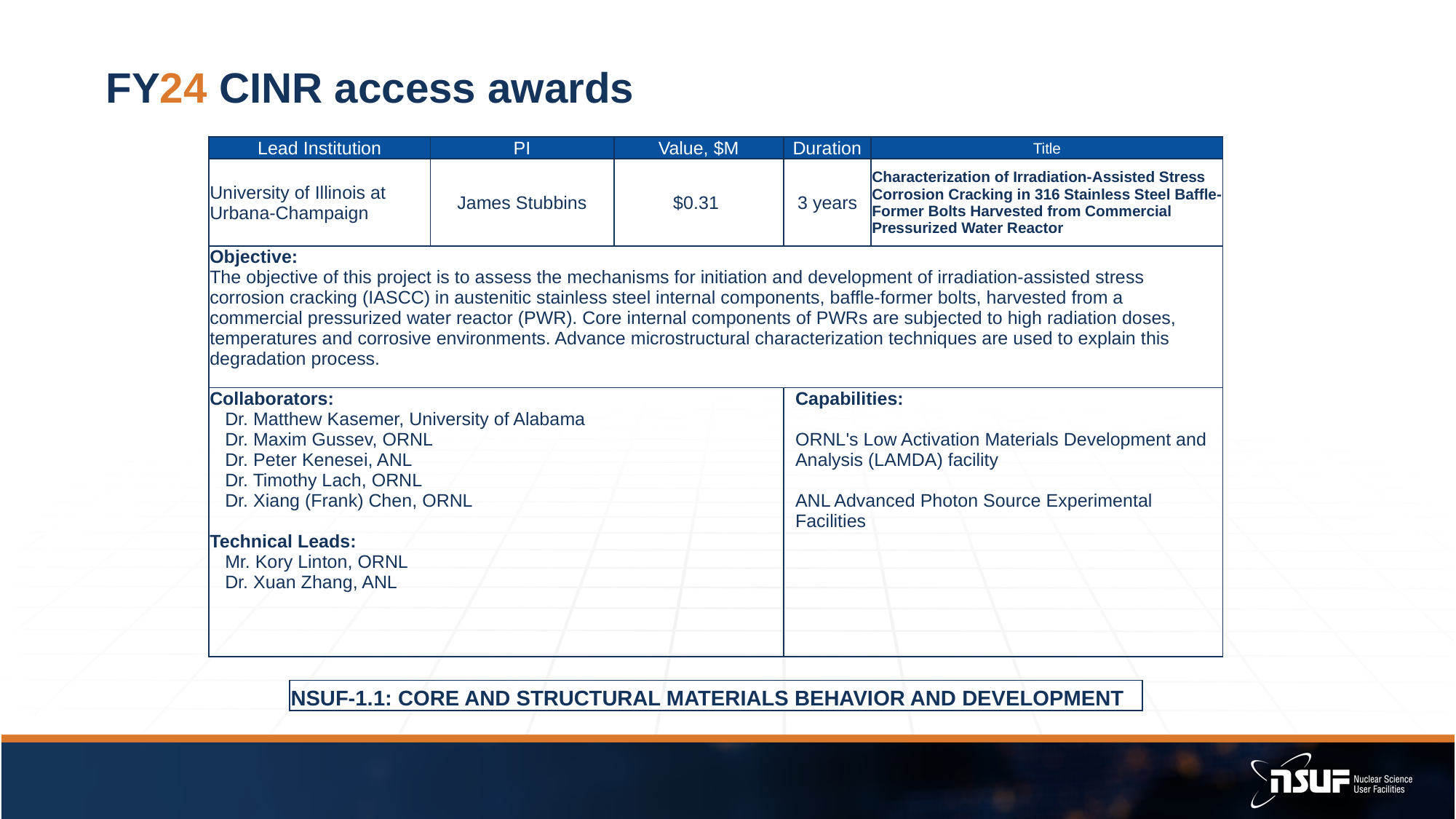

# FY24 CINR access awards
| Lead Institution | PI | Value, $M | Duration |  | Title |
| --- | --- | --- | --- | --- | --- |
| University of Illinois at Urbana-Champaign | James Stubbins | $0.31 | 3 years |  | Characterization of Irradiation-Assisted Stress Corrosion Cracking in 316 Stainless Steel Baffle-Former Bolts Harvested from Commercial Pressurized Water Reactor |
| Objective: The objective of this project is to assess the mechanisms for initiation and development of irradiation-assisted stress corrosion cracking (IASCC) in austenitic stainless steel internal components, baffle-former bolts, harvested from a commercial pressurized water reactor (PWR). Core internal components of PWRs are subjected to high radiation doses, temperatures and corrosive environments. Advance microstructural characterization techniques are used to explain this degradation process. |  |  |  |  |  |
| Collaborators: Dr. Matthew Kasemer, University of Alabama Dr. Maxim Gussev, ORNL Dr. Peter Kenesei, ANL Dr. Timothy Lach, ORNL Dr. Xiang (Frank) Chen, ORNL Technical Leads: Mr. Kory Linton, ORNL Dr. Xuan Zhang, ANL |  |  |  | Capabilities: ORNL's Low Activation Materials Development and Analysis (LAMDA) facility ANL Advanced Photon Source Experimental Facilities |  |
| NSUF-1.1: CORE AND STRUCTURAL MATERIALS BEHAVIOR AND DEVELOPMENT |
| --- |